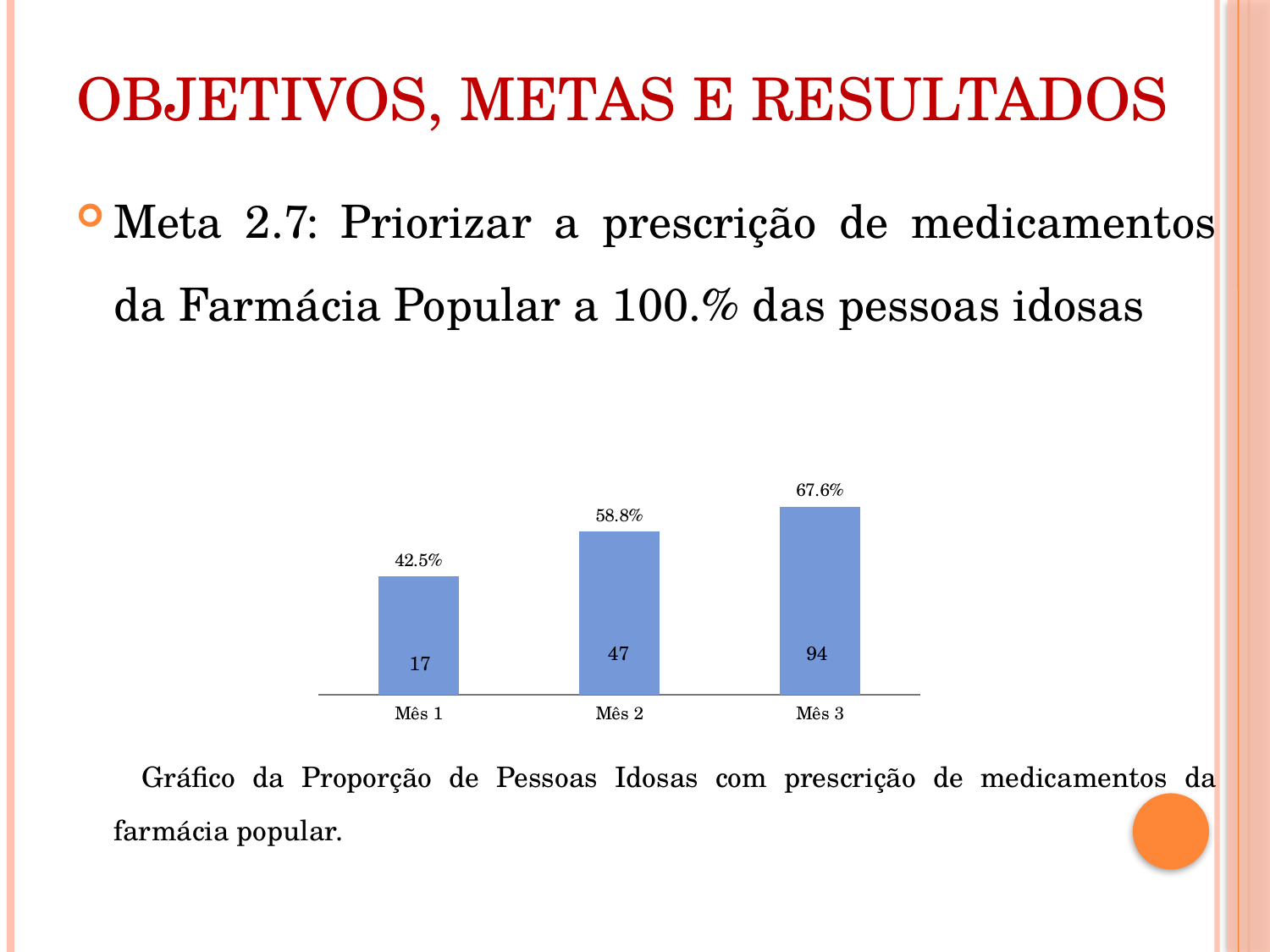

# Objetivos, metas e resultados
Meta 2.7: Priorizar a prescrição de medicamentos da Farmácia Popular a 100.% das pessoas idosas

   Gráfico da Proporção de Pessoas Idosas com prescrição de medicamentos da farmácia popular.

### Chart

| Category | Proporção de pessoas idosas com prescrição de medicamentos  da Farmácia Popular priorizada |
|---|---|
| Mês 1 | 0.4250000000000003 |
| Mês 2 | 0.5874999999999996 |
| Mês 3 | 0.6762589928057556 |
47
94
17